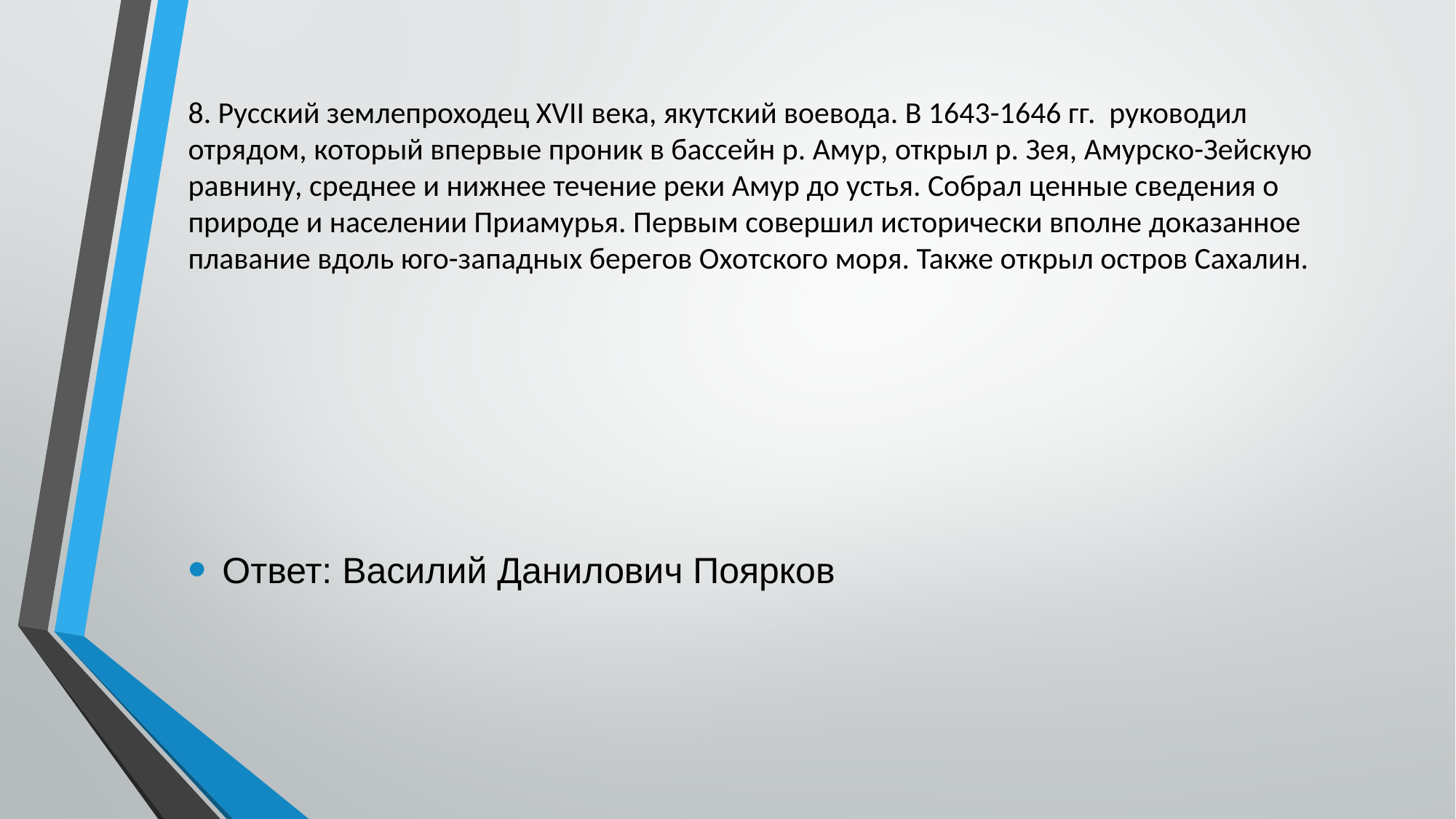

# 8. Русский землепроходец XVII века, якутский воевода. В 1643-1646 гг.  руководил отрядом, который впервые проник в бассейн р. Амур, открыл р. Зея, Амурско-Зейскую равнину, среднее и нижнее течение реки Амур до устья. Собрал ценные сведения о природе и населении Приамурья. Первым совершил исторически вполне доказанное плавание вдоль юго-западных берегов Охотского моря. Также открыл остров Сахалин.
Ответ: Василий Данилович Поярков